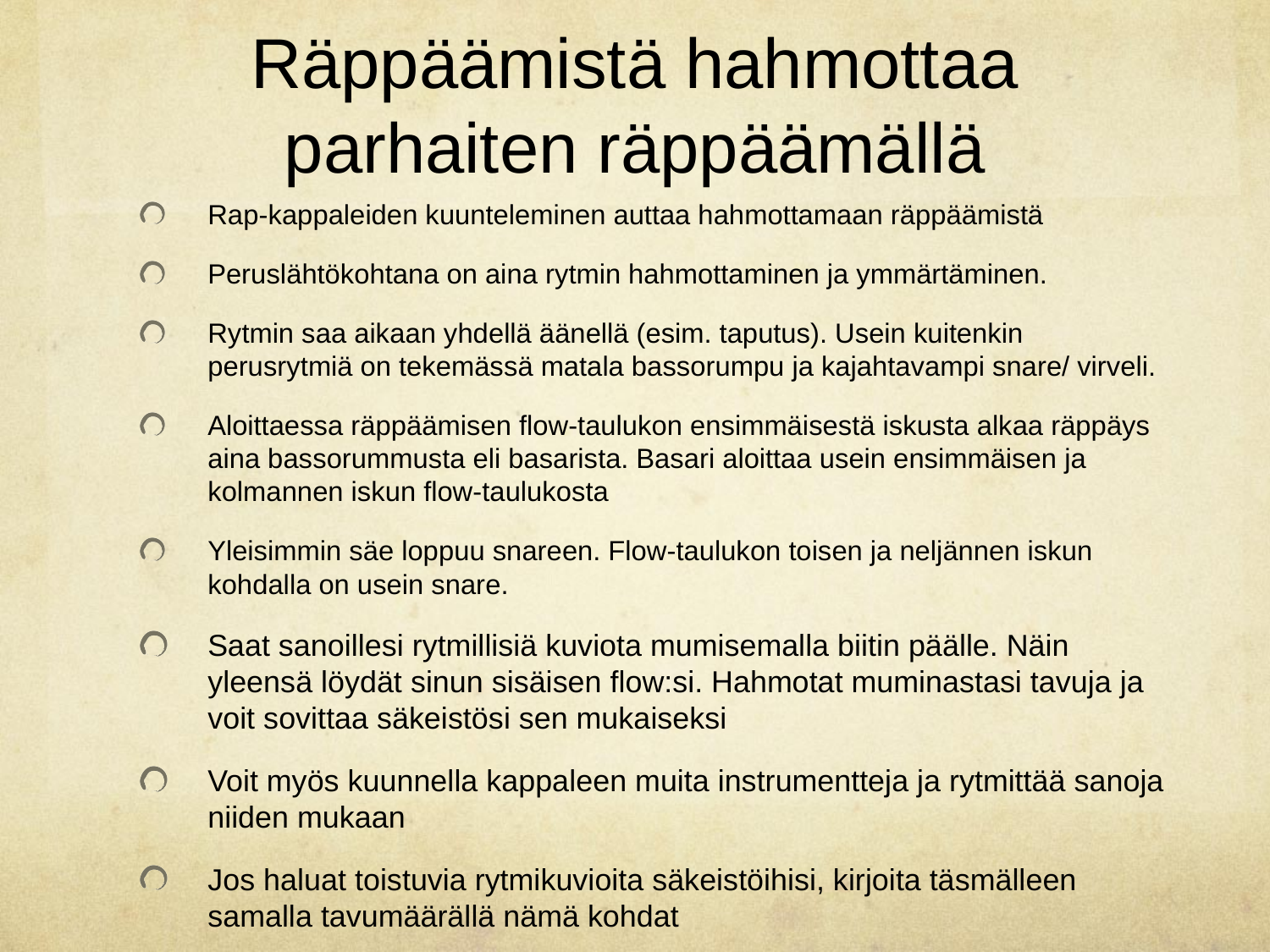

# Räppäämistä hahmottaa parhaiten räppäämällä
Rap-kappaleiden kuunteleminen auttaa hahmottamaan räppäämistä
Peruslähtökohtana on aina rytmin hahmottaminen ja ymmärtäminen.
Rytmin saa aikaan yhdellä äänellä (esim. taputus). Usein kuitenkin perusrytmiä on tekemässä matala bassorumpu ja kajahtavampi snare/ virveli.
Aloittaessa räppäämisen flow-taulukon ensimmäisestä iskusta alkaa räppäys aina bassorummusta eli basarista. Basari aloittaa usein ensimmäisen ja kolmannen iskun flow-taulukosta
Yleisimmin säe loppuu snareen. Flow-taulukon toisen ja neljännen iskun kohdalla on usein snare.
Saat sanoillesi rytmillisiä kuviota mumisemalla biitin päälle. Näin yleensä löydät sinun sisäisen flow:si. Hahmotat muminastasi tavuja ja voit sovittaa säkeistösi sen mukaiseksi
Voit myös kuunnella kappaleen muita instrumentteja ja rytmittää sanoja niiden mukaan
Jos haluat toistuvia rytmikuvioita säkeistöihisi, kirjoita täsmälleen samalla tavumäärällä nämä kohdat